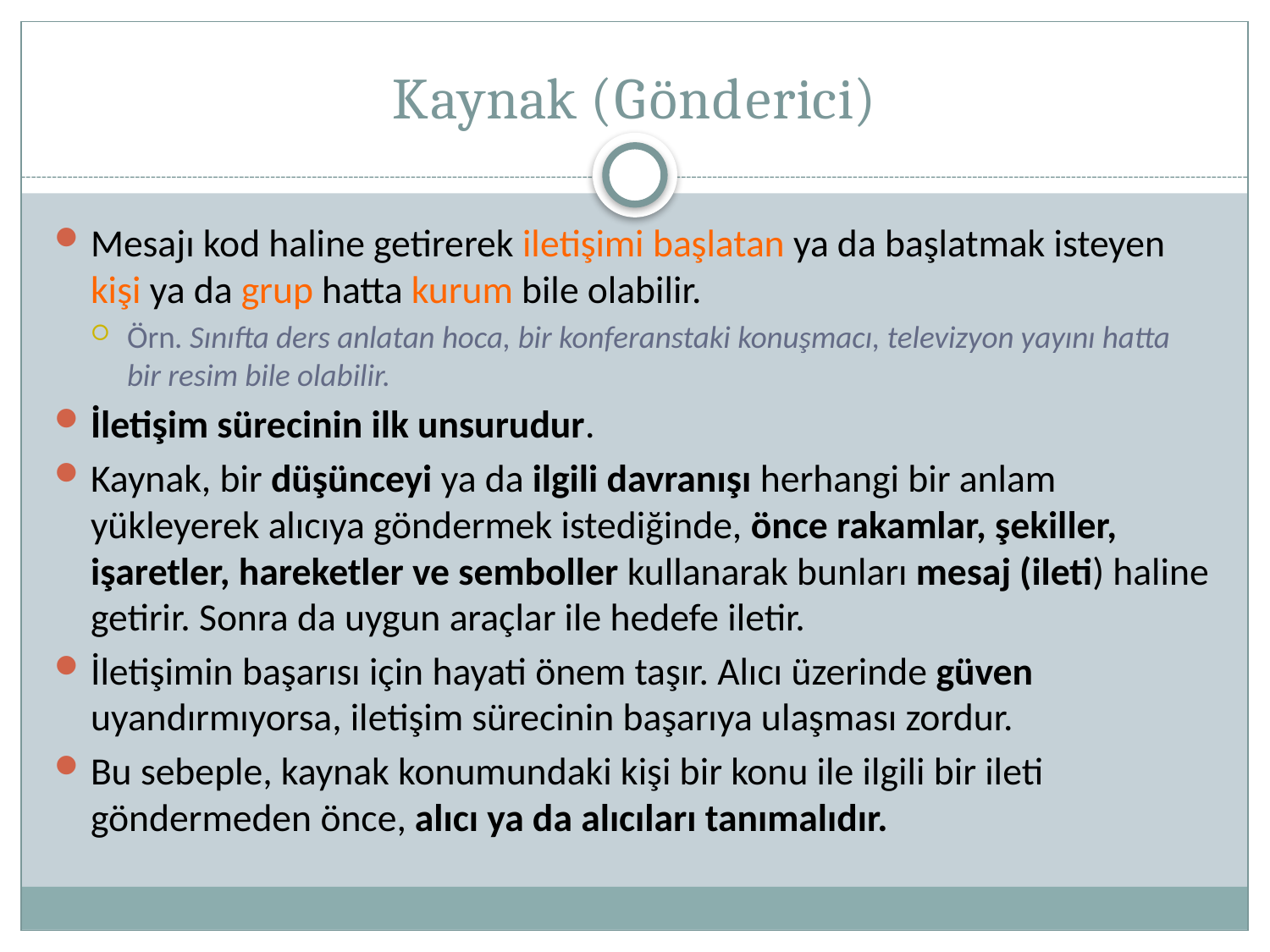

# Kaynak (Gönderici)
Mesajı kod haline getirerek iletişimi başlatan ya da başlatmak isteyen kişi ya da grup hatta kurum bile olabilir.
Örn. Sınıfta ders anlatan hoca, bir konferanstaki konuşmacı, televizyon yayını hatta bir resim bile olabilir.
İletişim sürecinin ilk unsurudur.
Kaynak, bir düşünceyi ya da ilgili davranışı herhangi bir anlam yükleyerek alıcıya göndermek istediğinde, önce rakamlar, şekiller, işaretler, hareketler ve semboller kullanarak bunları mesaj (ileti) haline getirir. Sonra da uygun araçlar ile hedefe iletir.
İletişimin başarısı için hayati önem taşır. Alıcı üzerinde güven uyandırmıyorsa, iletişim sürecinin başarıya ulaşması zordur.
Bu sebeple, kaynak konumundaki kişi bir konu ile ilgili bir ileti göndermeden önce, alıcı ya da alıcıları tanımalıdır.